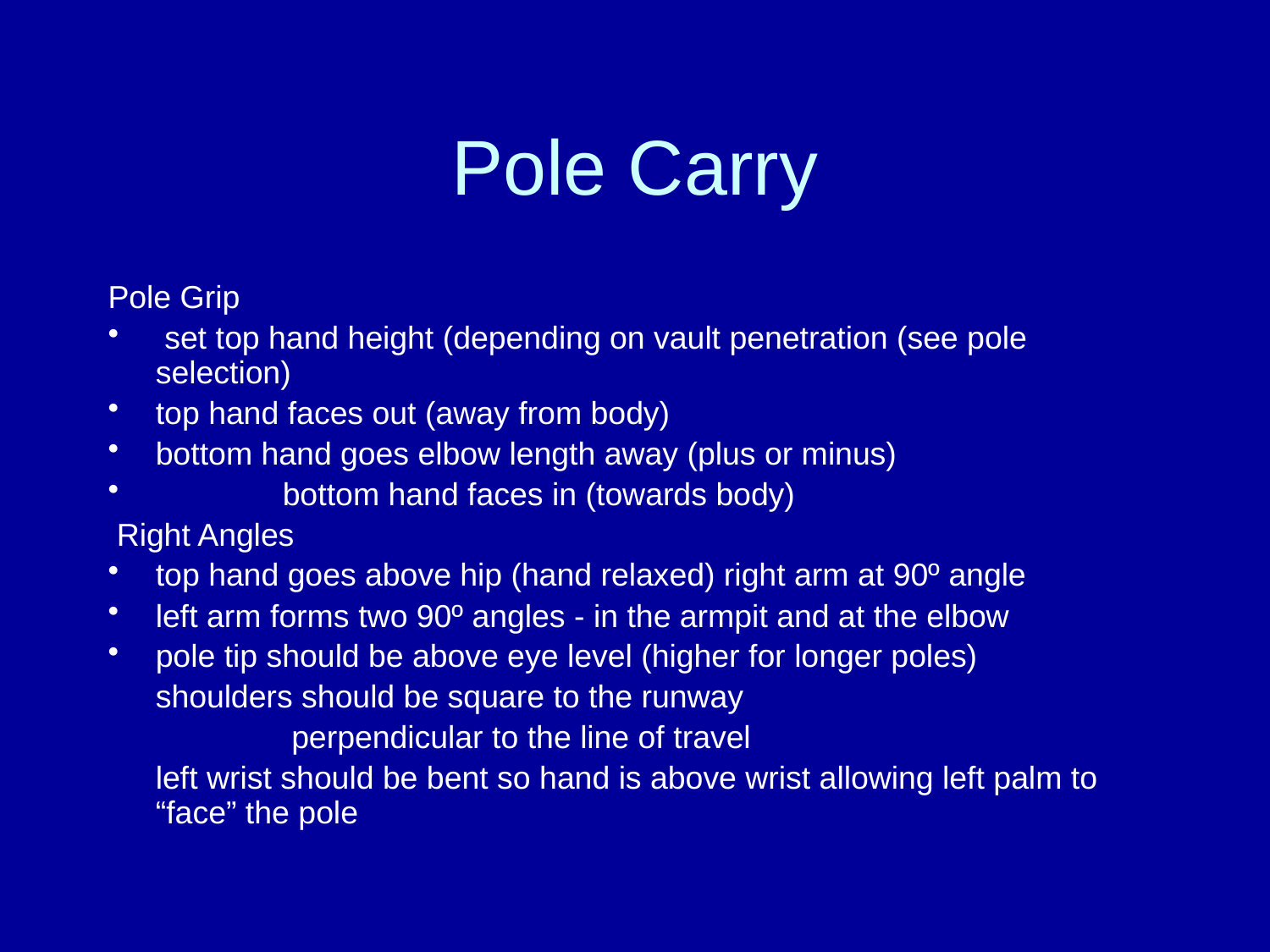

# Pole Carry
Pole Grip
 set top hand height (depending on vault penetration (see pole selection)
top hand faces out (away from body)
bottom hand goes elbow length away (plus or minus)
	bottom hand faces in (towards body)
 Right Angles
top hand goes above hip (hand relaxed) right arm at 90º angle
left arm forms two 90º angles - in the armpit and at the elbow
pole tip should be above eye level (higher for longer poles)
	shoulders should be square to the runway
		 perpendicular to the line of travel
	left wrist should be bent so hand is above wrist allowing left palm to “face” the pole